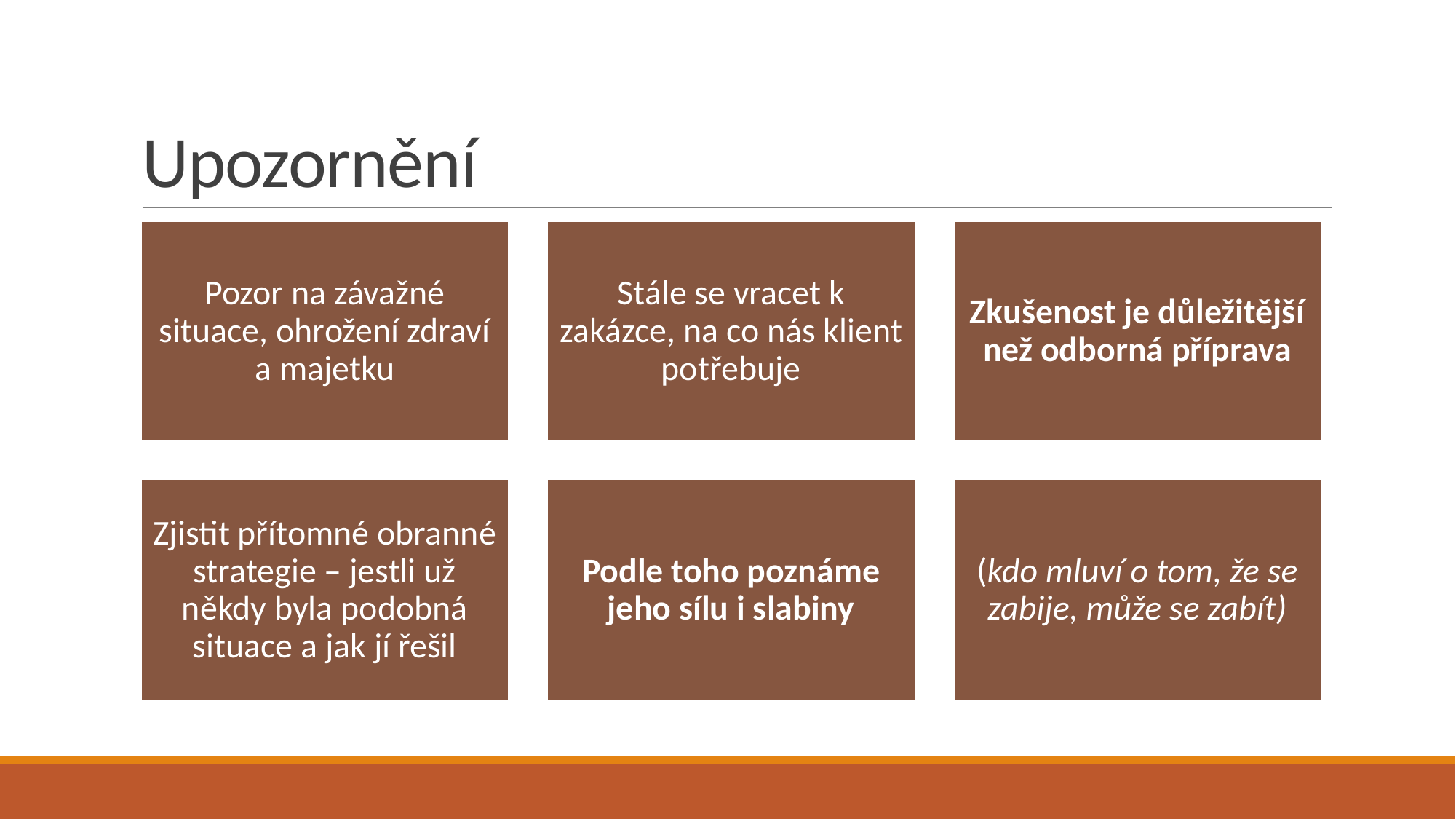

# Upozornění
Pozor na závažné situace, ohrožení zdraví a majetku
Stále se vracet k zakázce, na co nás klient potřebuje
Zkušenost je důležitější než odborná příprava
Zjistit přítomné obranné strategie – jestli už někdy byla podobná situace a jak jí řešil
Podle toho poznáme jeho sílu i slabiny
(kdo mluví o tom, že se zabije, může se zabít)